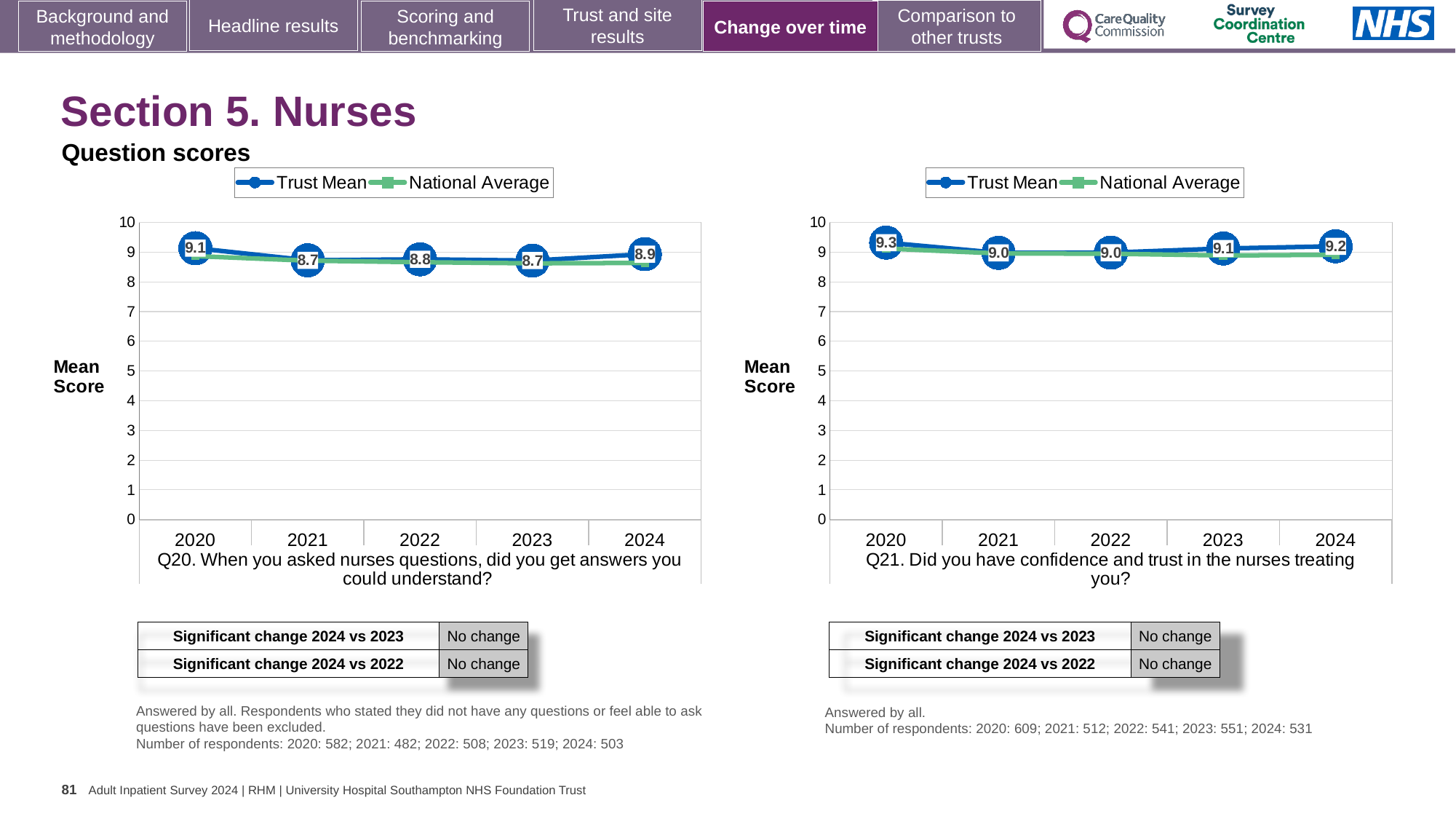

# Section 5. Nurses
Question scores

### Chart

| Category | Trust Mean | National Average |
|---|---|---|
| 2020 | 9.135293740046354 | 8.867721108593516 |
| 2021 | 8.727545638190435 | 8.715029869802708 |
| 2022 | 8.760722501386969 | 8.661767751838035 |
| 2023 | 8.71696796107091 | 8.624485091651344 |
| 2024 | 8.934267803466636 | 8.638434075859962 |

### Chart

| Category | Trust Mean | National Average |
|---|---|---|
| 2020 | 9.32244905091587 | 9.123002031850694 |
| 2021 | 8.97785164873423 | 8.957632680486954 |
| 2022 | 8.985150949216225 | 8.947825493165448 |
| 2023 | 9.12454555101943 | 8.888977619551937 |
| 2024 | 9.198628357962976 | 8.911632890601101 |
| Significant change 2024 vs 2023 | No change |
| --- | --- |
| Significant change 2024 vs 2022 | No change |
| Significant change 2024 vs 2023 | No change |
| --- | --- |
| Significant change 2024 vs 2022 | No change |
Answered by all. Respondents who stated they did not have any questions or feel able to ask questions have been excluded.
Number of respondents: 2020: 582; 2021: 482; 2022: 508; 2023: 519; 2024: 503

Answered by all.
Number of respondents: 2020: 609; 2021: 512; 2022: 541; 2023: 551; 2024: 531

81